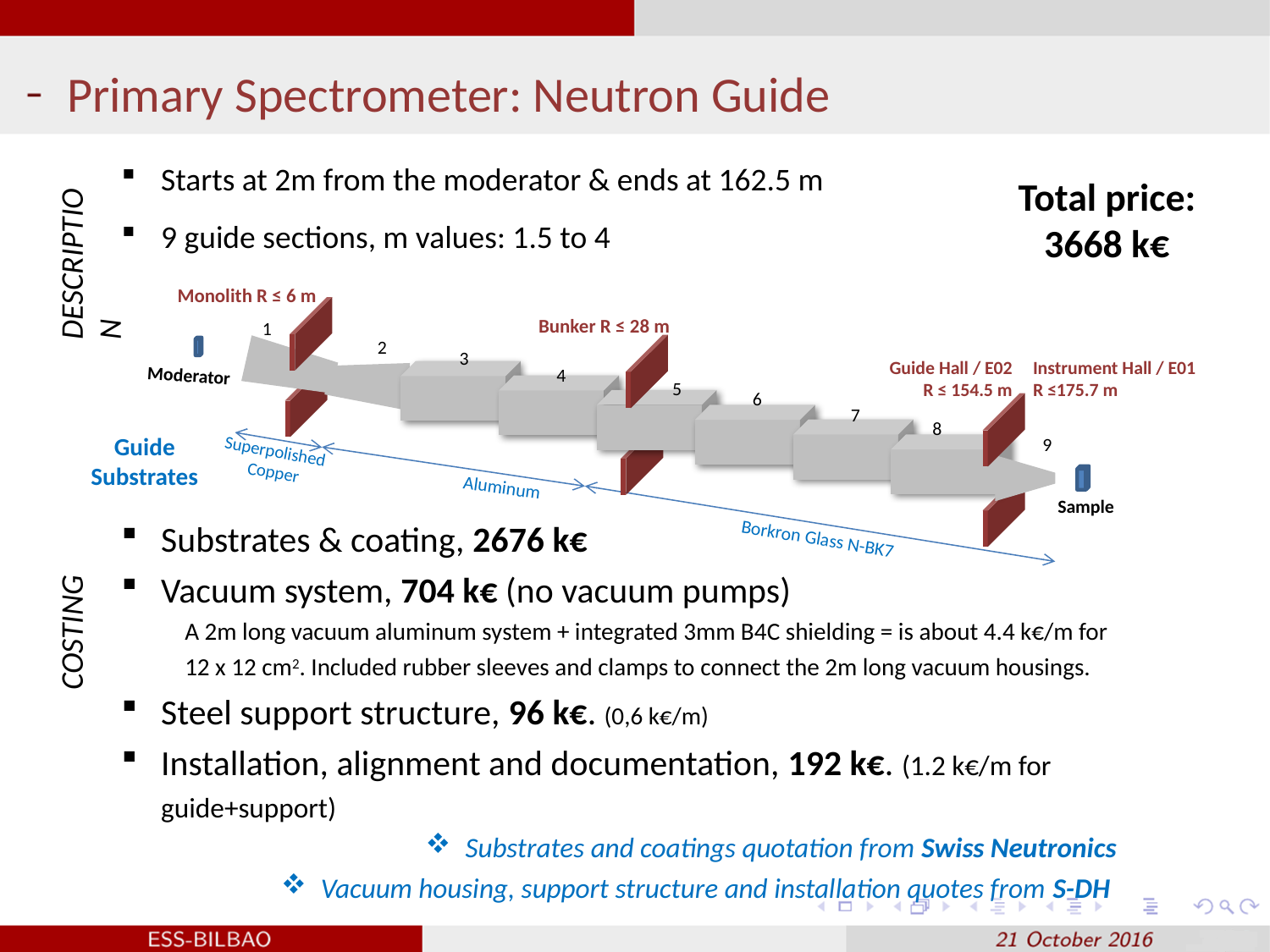

Primary Spectrometer: Neutron Guide
Starts at 2m from the moderator & ends at 162.5 m
9 guide sections, m values: 1.5 to 4

Substrates & coating, 2676 k€
Vacuum system, 704 k€ (no vacuum pumps)
A 2m long vacuum aluminum system + integrated 3mm B4C shielding = is about 4.4 k€/m for 12 x 12 cm2. Included rubber sleeves and clamps to connect the 2m long vacuum housings.
Steel support structure, 96 k€. (0,6 k€/m)
Installation, alignment and documentation, 192 k€. (1.2 k€/m for guide+support)
Substrates and coatings quotation from Swiss Neutronics
Vacuum housing, support structure and installation quotes from S-DH
Monolith R ≤ 6 m

Bunker R ≤ 28 m
1
2

3

Guide Hall / E02 R ≤ 154.5 m
Instrument Hall / E01
R ≤175.7 m
4
Moderator

5
6

7
8

9

Sample
Guide
Substrates
Superpolished
Copper
Aluminum
Borkron Glass N-BK7
DESCRIPTION
Total price: 3668 k€
COSTING